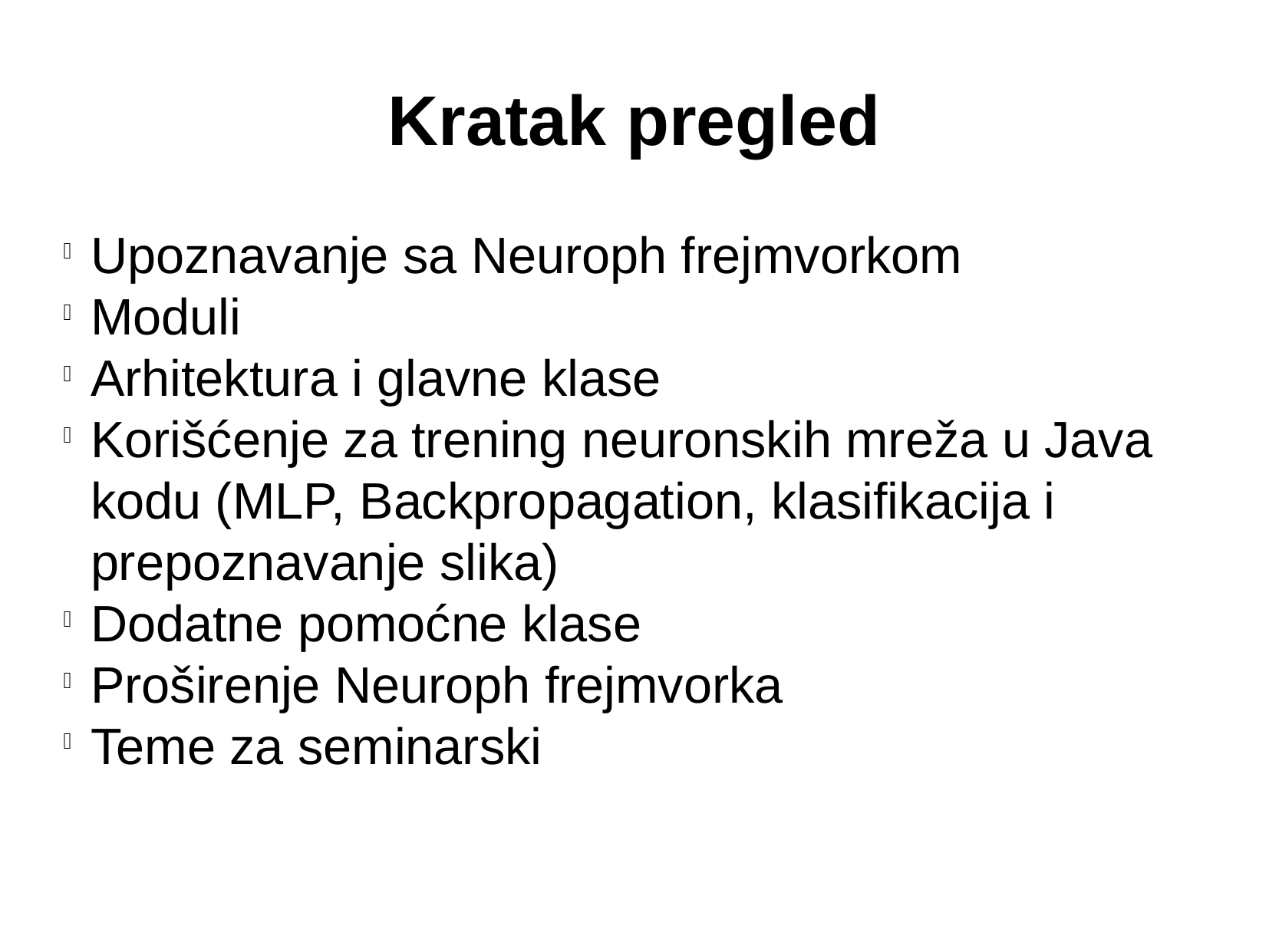

Kratak pregled
Upoznavanje sa Neuroph frejmvorkom
Moduli
Arhitektura i glavne klase
Korišćenje za trening neuronskih mreža u Java kodu (MLP, Backpropagation, klasifikacija i prepoznavanje slika)
Dodatne pomoćne klase
Proširenje Neuroph frejmvorka
Teme za seminarski